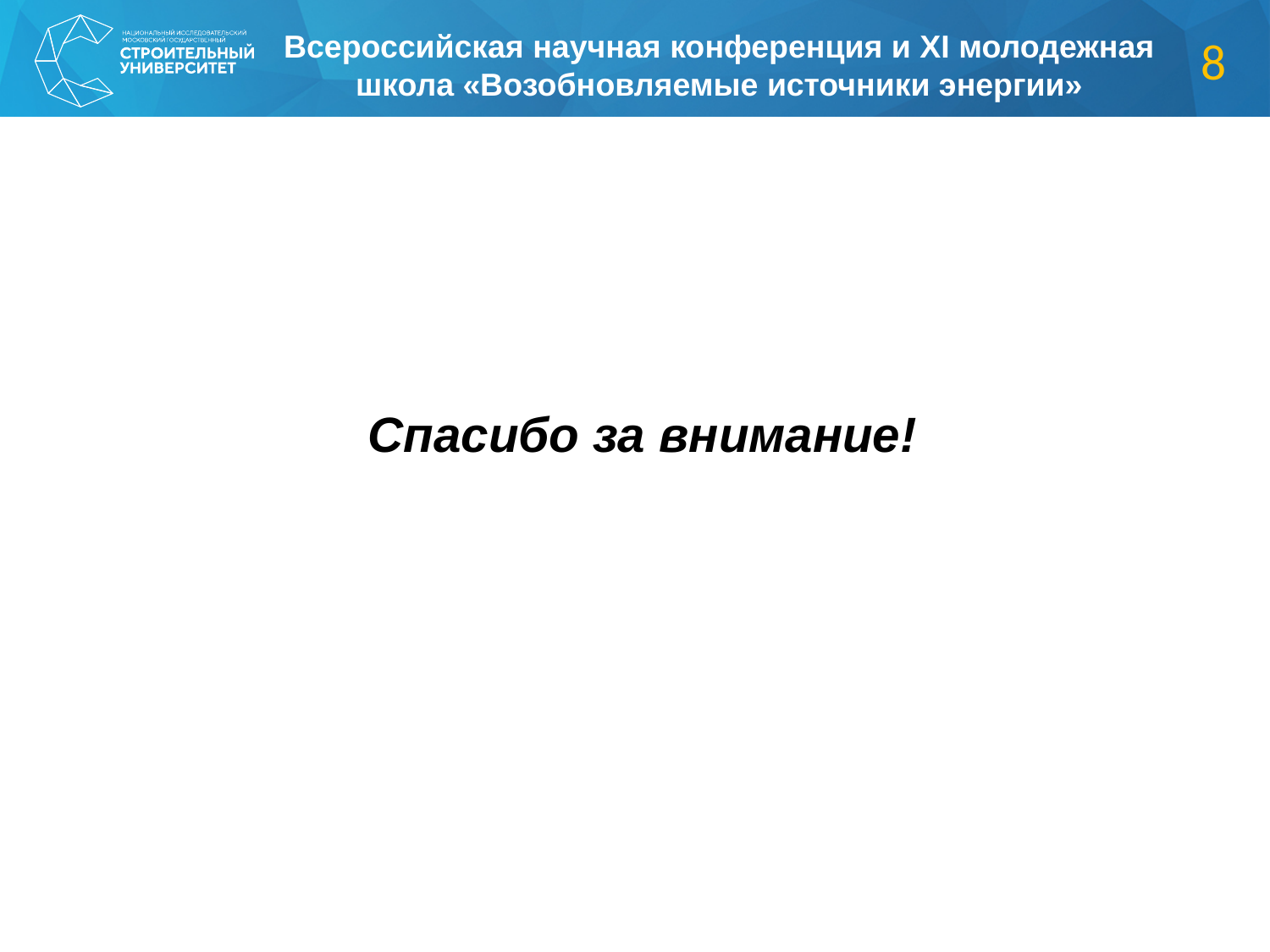

Всероссийская научная конференция и XI молодежная школа «Возобновляемые источники энергии»
8
Спасибо за внимание!